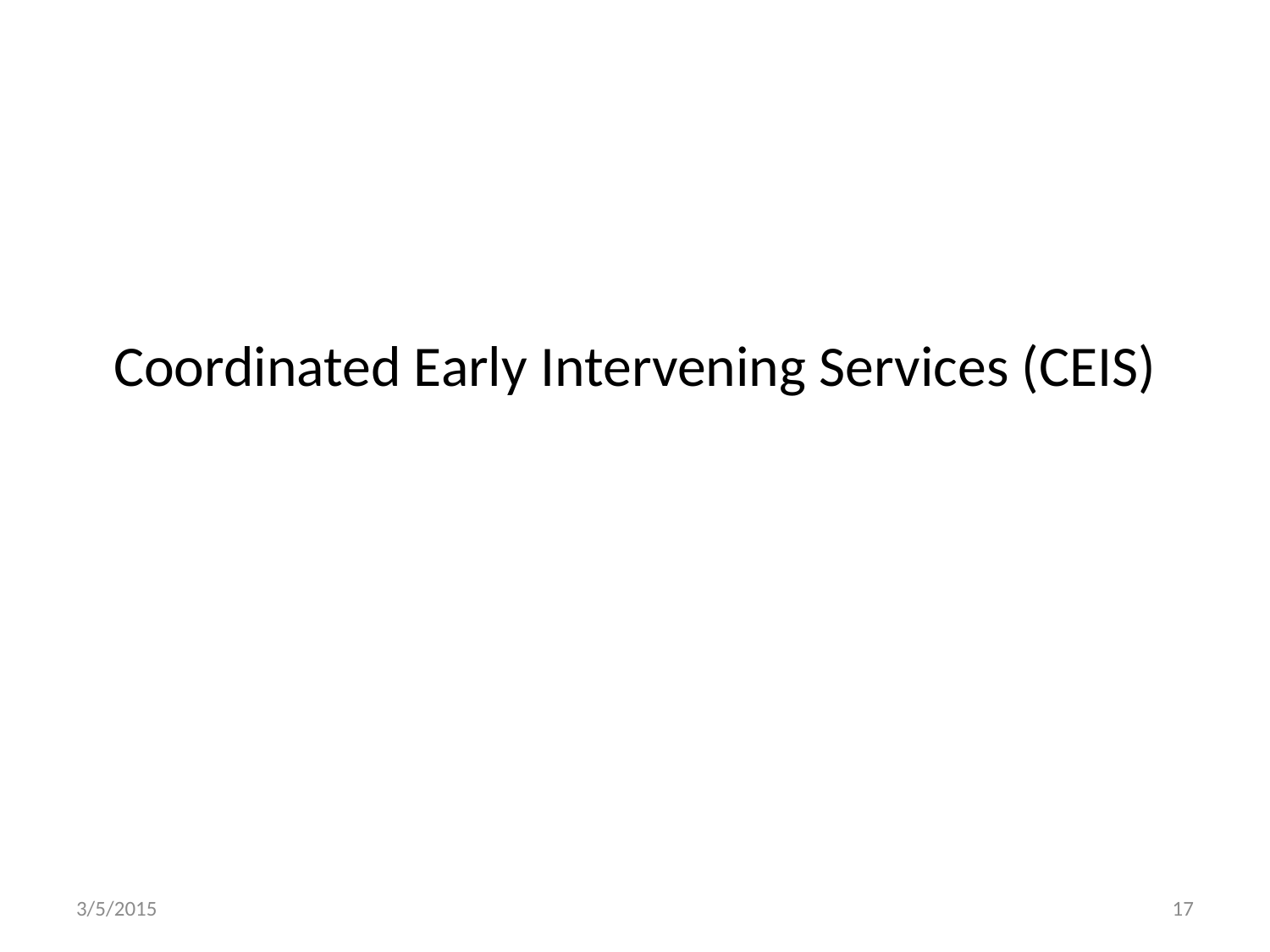

# Coordinated Early Intervening Services (CEIS)
3/5/2015
17